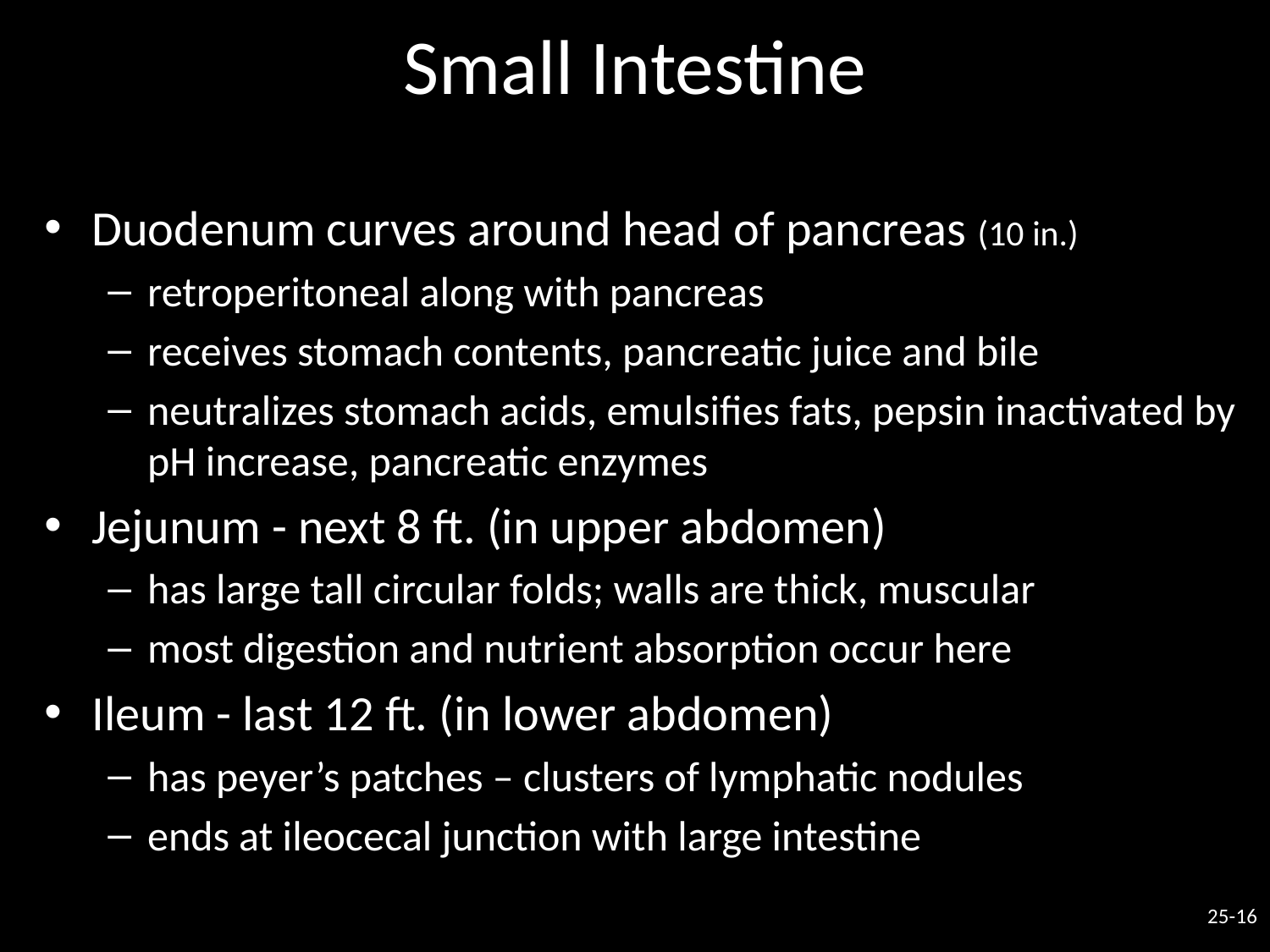

Small Intestine
Duodenum curves around head of pancreas (10 in.)
retroperitoneal along with pancreas
receives stomach contents, pancreatic juice and bile
neutralizes stomach acids, emulsifies fats, pepsin inactivated by pH increase, pancreatic enzymes
Jejunum - next 8 ft. (in upper abdomen)
has large tall circular folds; walls are thick, muscular
most digestion and nutrient absorption occur here
Ileum - last 12 ft. (in lower abdomen)
has peyer’s patches – clusters of lymphatic nodules
ends at ileocecal junction with large intestine
25-16